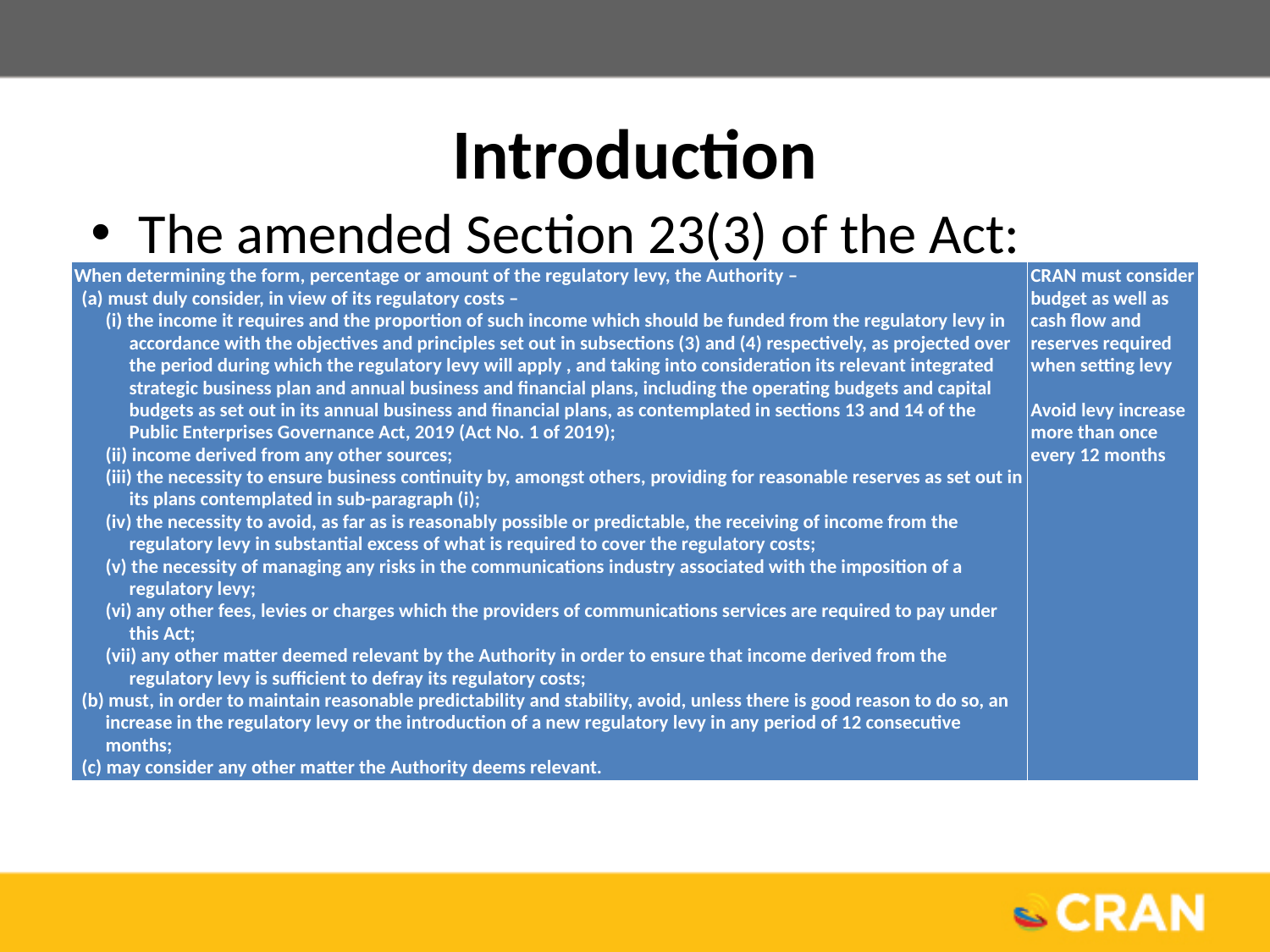

# Introduction
The amended Section 23(3) of the Act:

| When determining the form, percentage or amount of the regulatory levy, the Authority – (a) must duly consider, in view of its regulatory costs – (i) the income it requires and the proportion of such income which should be funded from the regulatory levy in accordance with the objectives and principles set out in subsections (3) and (4) respectively, as projected over the period during which the regulatory levy will apply , and taking into consideration its relevant integrated strategic business plan and annual business and financial plans, including the operating budgets and capital budgets as set out in its annual business and financial plans, as contemplated in sections 13 and 14 of the Public Enterprises Governance Act, 2019 (Act No. 1 of 2019); (ii) income derived from any other sources; (iii) the necessity to ensure business continuity by, amongst others, providing for reasonable reserves as set out in its plans contemplated in sub-paragraph (i); (iv) the necessity to avoid, as far as is reasonably possible or predictable, the receiving of income from the regulatory levy in substantial excess of what is required to cover the regulatory costs; (v) the necessity of managing any risks in the communications industry associated with the imposition of a regulatory levy; (vi) any other fees, levies or charges which the providers of communications services are required to pay under this Act; (vii) any other matter deemed relevant by the Authority in order to ensure that income derived from the regulatory levy is sufficient to defray its regulatory costs; (b) must, in order to maintain reasonable predictability and stability, avoid, unless there is good reason to do so, an increase in the regulatory levy or the introduction of a new regulatory levy in any period of 12 consecutive months; (c) may consider any other matter the Authority deems relevant. | CRAN must consider budget as well as cash flow and reserves required when setting levy   Avoid levy increase more than once every 12 months |
| --- | --- |